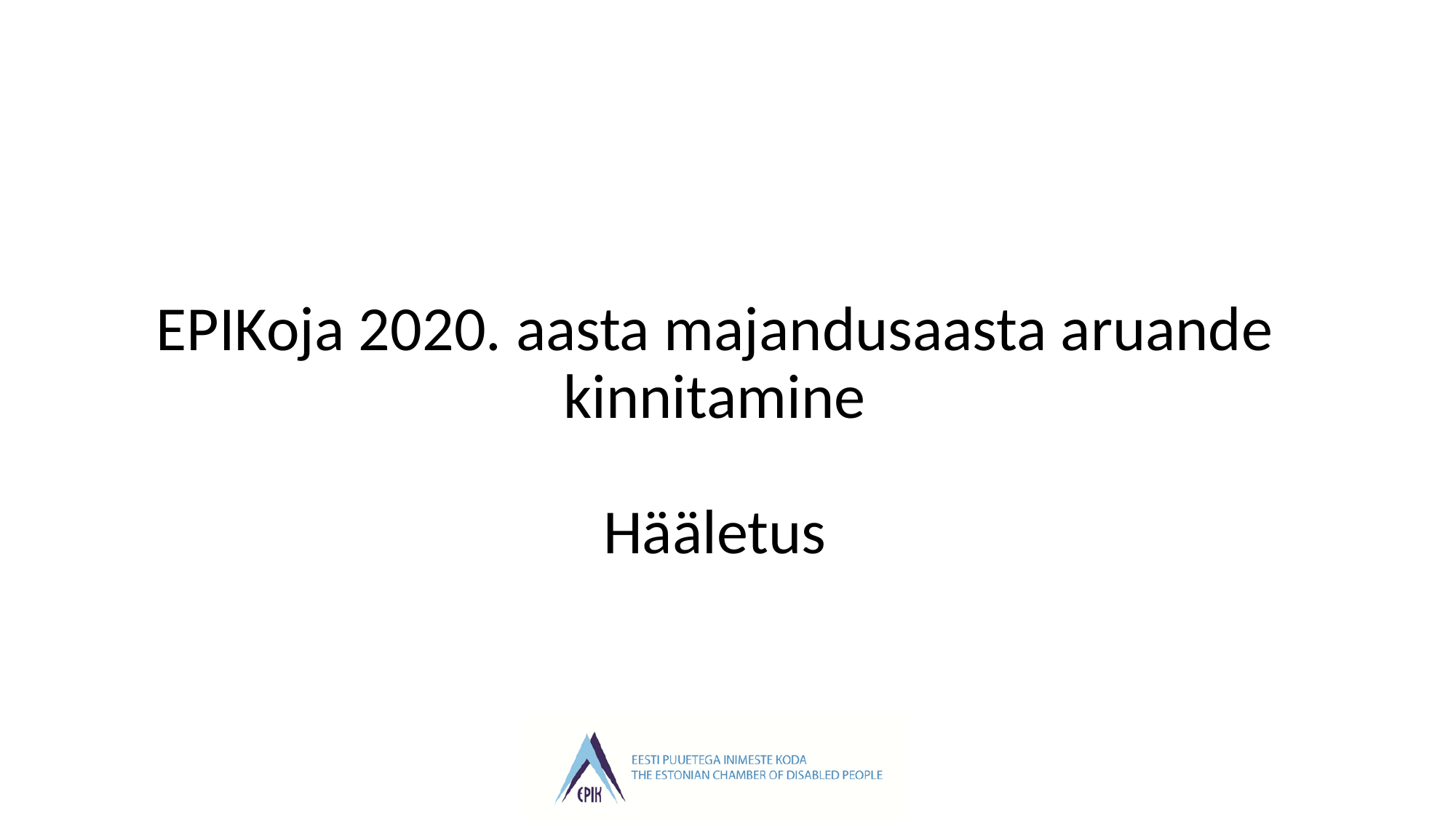

# EPIKoja 2020. aasta majandusaasta aruande kinnitamine Hääletus